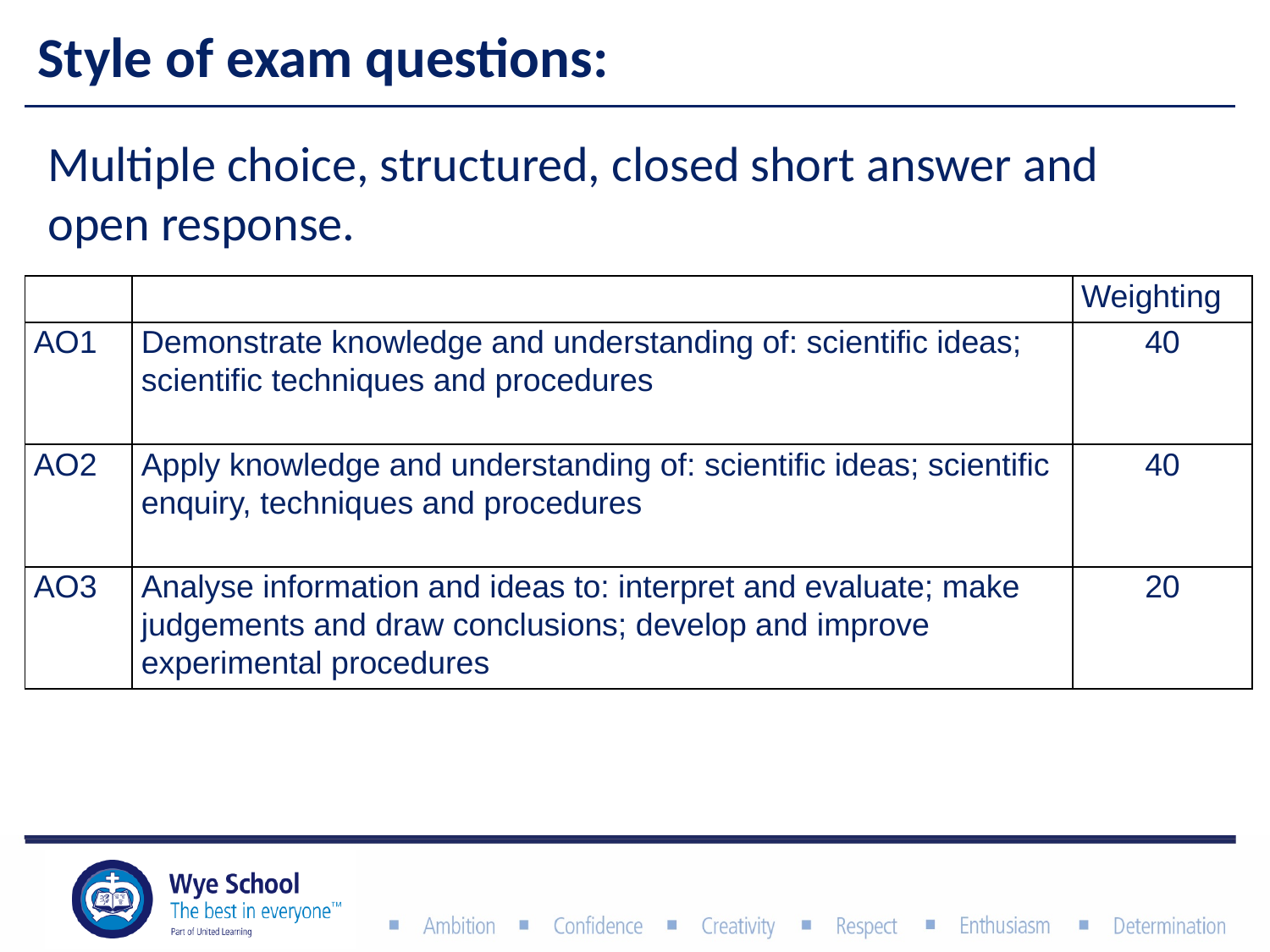

# Style of exam questions:
Multiple choice, structured, closed short answer and open response.

|  |  | Weighting |
| --- | --- | --- |
| AO1 | Demonstrate knowledge and understanding of: scientific ideas; scientific techniques and procedures | 40 |
| AO2 | Apply knowledge and understanding of: scientific ideas; scientific enquiry, techniques and procedures | 40 |
| AO3 | Analyse information and ideas to: interpret and evaluate; make judgements and draw conclusions; develop and improve experimental procedures | 20 |